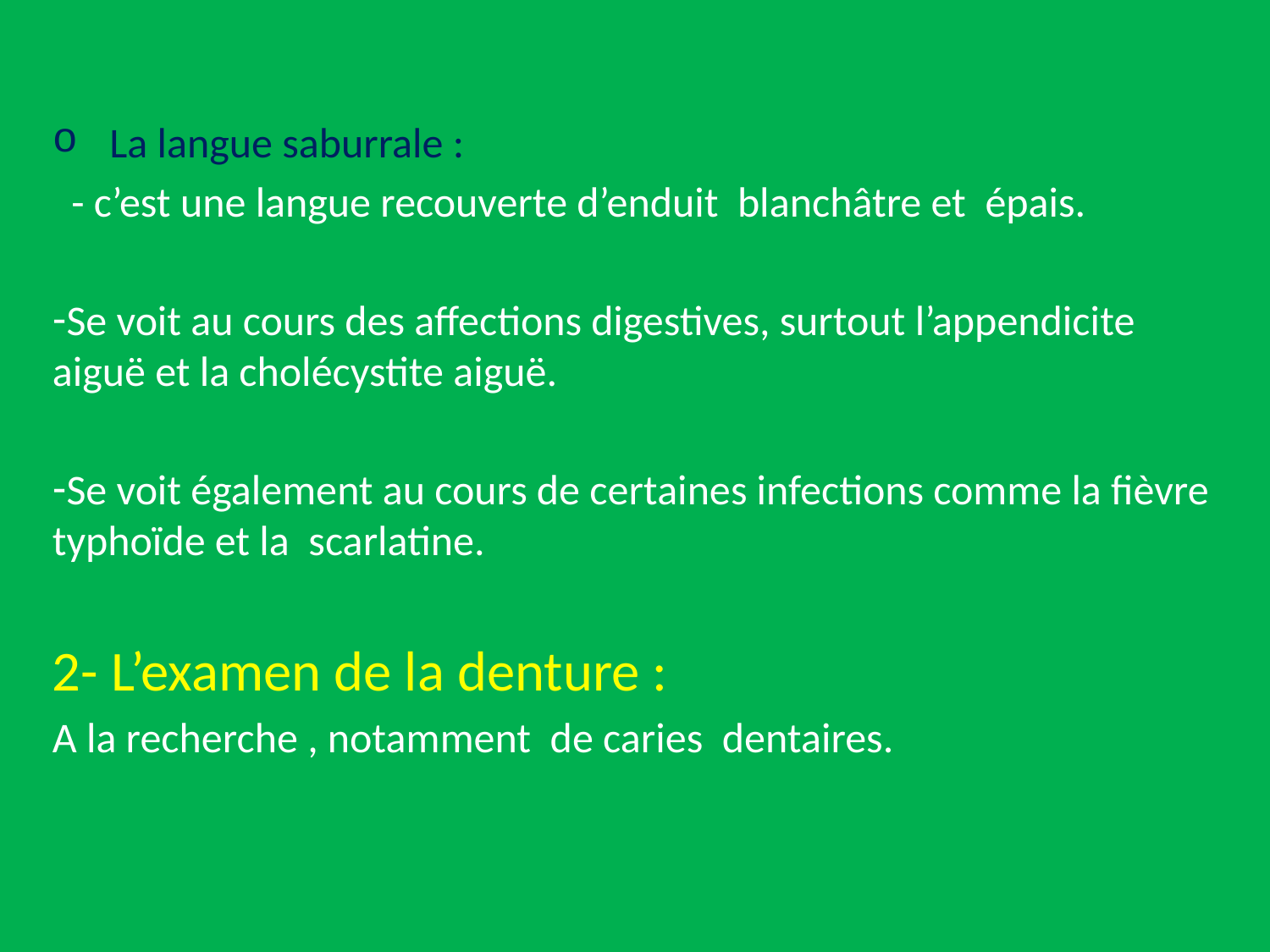

#
 La langue saburrale :
  - c’est une langue recouverte d’enduit  blanchâtre et  épais.

Se voit au cours des affections digestives, surtout l’appendicite  aiguë et la cholécystite aiguë.

Se voit également au cours de certaines infections comme la fièvre typhoïde et la  scarlatine.

2- L’examen de la denture :
A la recherche , notamment  de caries  dentaires.